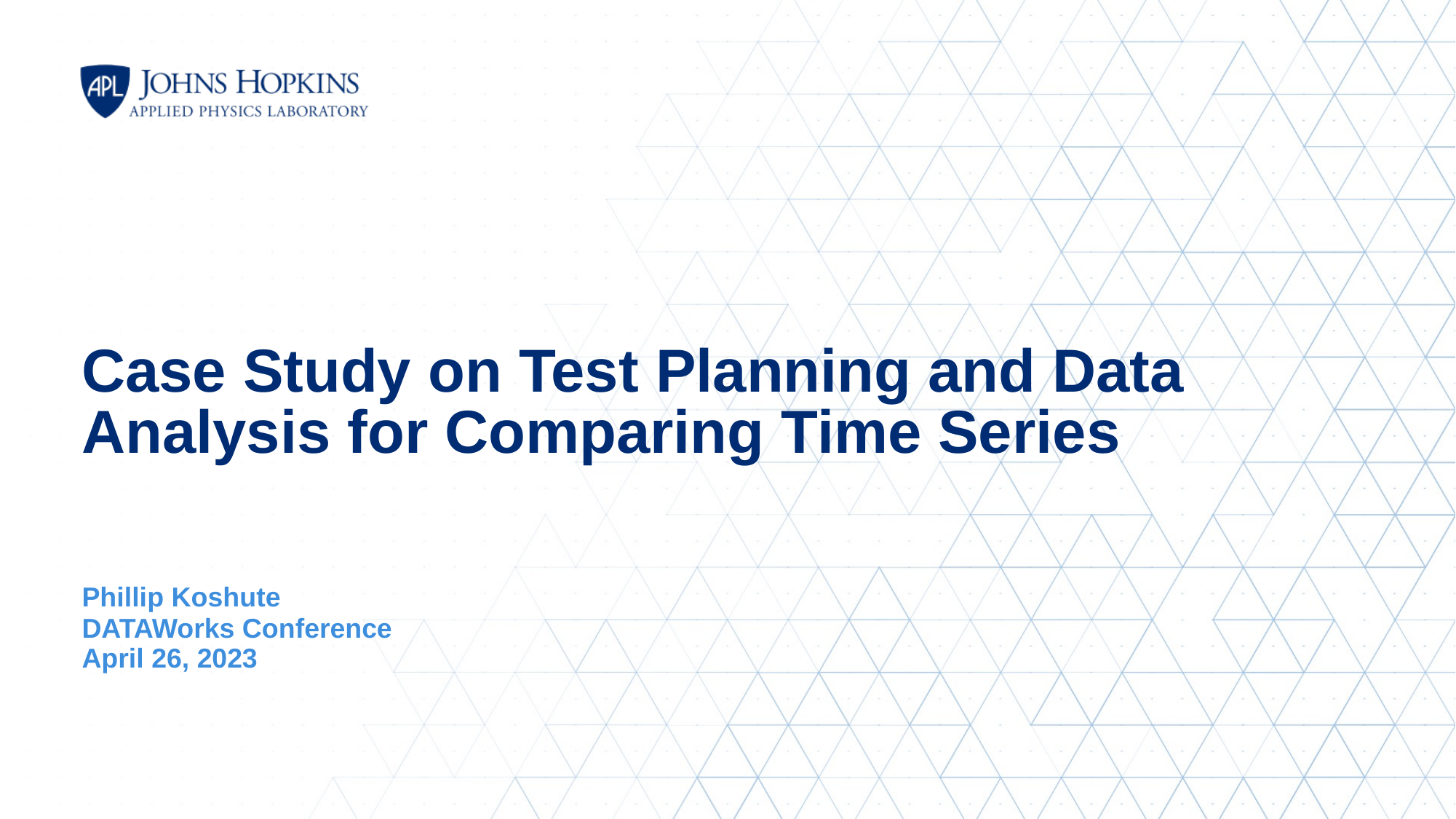

# Case Study on Test Planning and Data Analysis for Comparing Time Series
Phillip Koshute
DATAWorks Conference
April 26, 2023